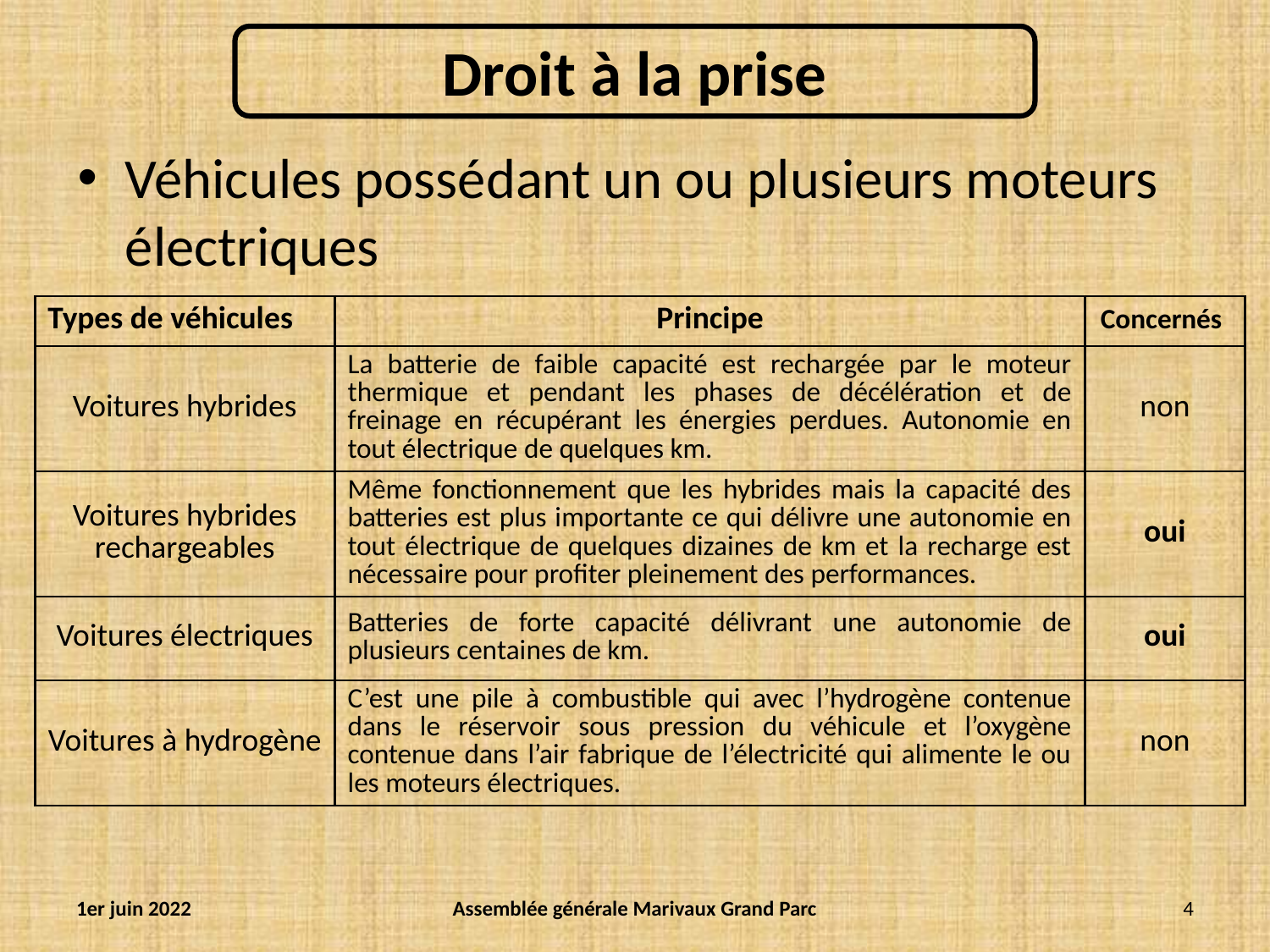

Véhicules possédant un ou plusieurs moteurs électriques

| Types de véhicules | Principe | Concernés |
| --- | --- | --- |
| Voitures hybrides | La batterie de faible capacité est rechargée par le moteur thermique et pendant les phases de décélération et de freinage en récupérant les énergies perdues. Autonomie en tout électrique de quelques km. | non |
| Voitures hybrides rechargeables | Même fonctionnement que les hybrides mais la capacité des batteries est plus importante ce qui délivre une autonomie en tout électrique de quelques dizaines de km et la recharge est nécessaire pour profiter pleinement des performances. | oui |
| Voitures électriques | Batteries de forte capacité délivrant une autonomie de plusieurs centaines de km. | oui |
| Voitures à hydrogène | C’est une pile à combustible qui avec l’hydrogène contenue dans le réservoir sous pression du véhicule et l’oxygène contenue dans l’air fabrique de l’électricité qui alimente le ou les moteurs électriques. | non |
1er juin 2022
Assemblée générale Marivaux Grand Parc
4